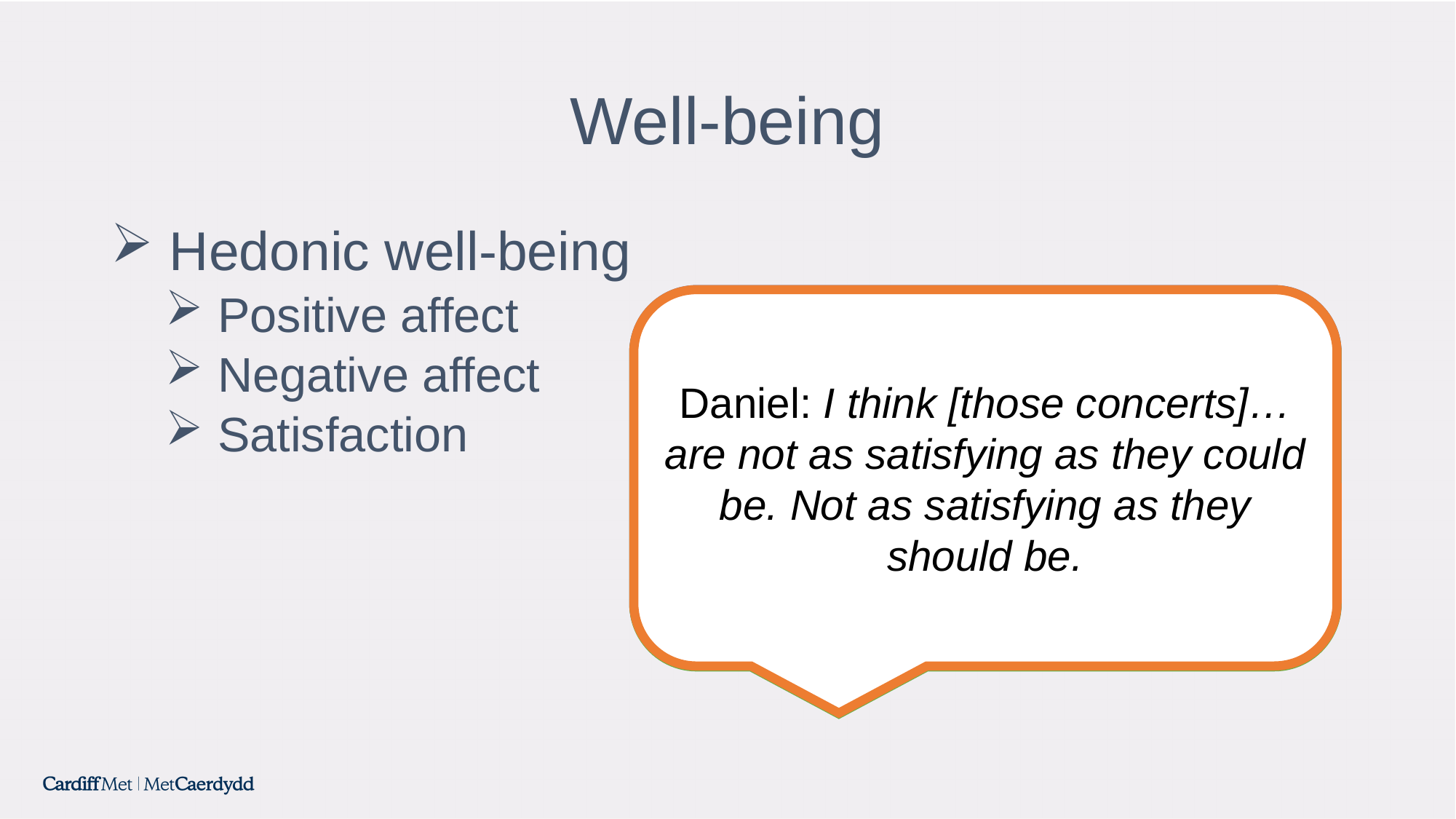

# Well-being
 Hedonic well-being
 Positive affect
 Negative affect
 Satisfaction
Daniel: I think [those concerts]… are not as satisfying as they could be. Not as satisfying as they should be.
Eva: And excitement. It was very exciting, most tremendously exciting.
Ben: I was sort of a bit nervous, you know, because it’s a scary, it’s quite a lot of pressure to play well.